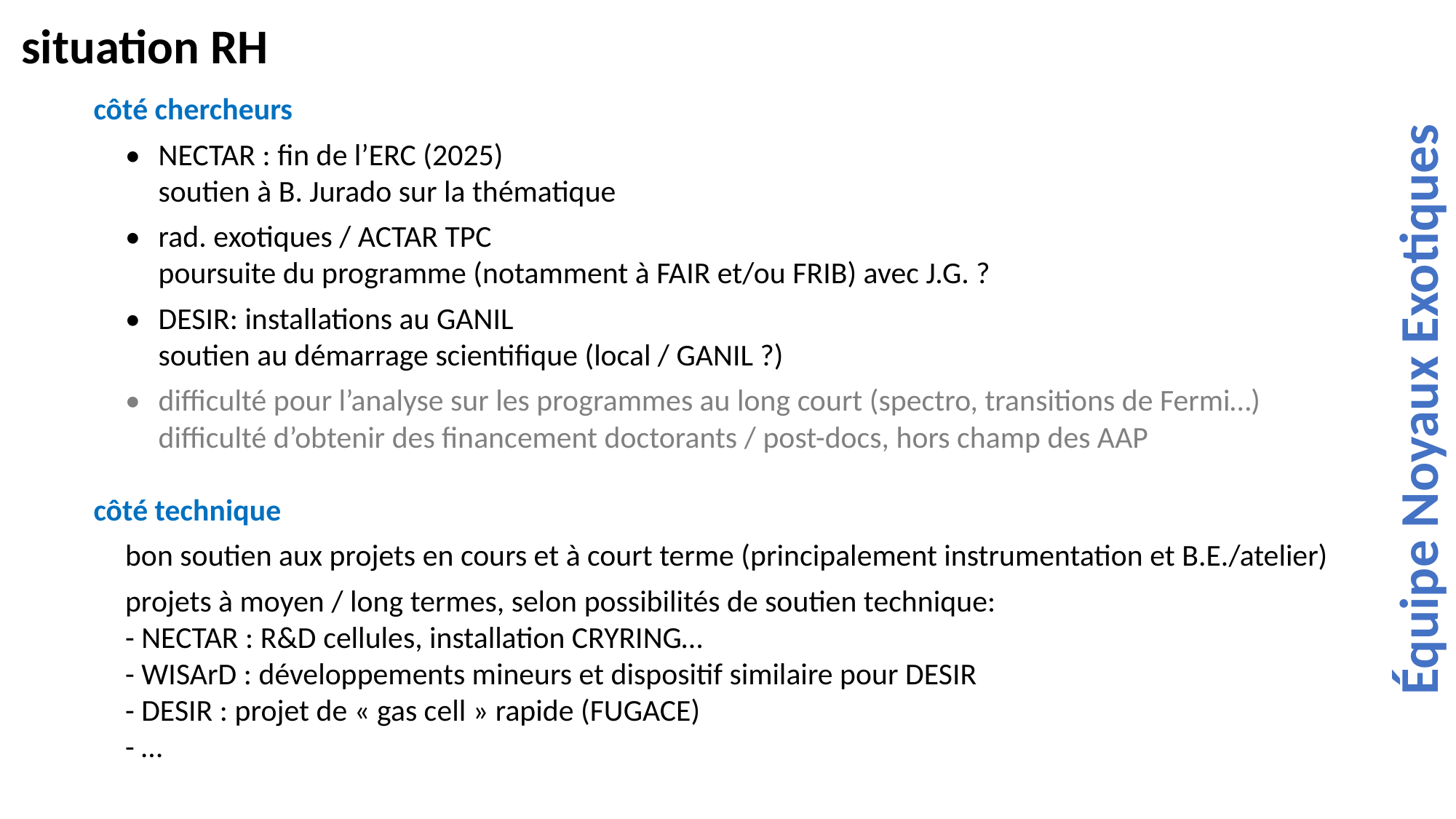

situation RH
côté chercheurs
	•	NECTAR : fin de l’ERC (2025)
		soutien à B. Jurado sur la thématique
	•	rad. exotiques / ACTAR TPC
		poursuite du programme (notamment à FAIR et/ou FRIB) avec J.G. ?
	•	DESIR: installations au GANIL
		soutien au démarrage scientifique (local / GANIL ?)
	•	difficulté pour l’analyse sur les programmes au long court (spectro, transitions de Fermi…)
		difficulté d’obtenir des financement doctorants / post-docs, hors champ des AAP

côté technique
	bon soutien aux projets en cours et à court terme (principalement instrumentation et B.E./atelier)
	projets à moyen / long termes, selon possibilités de soutien technique:
	- NECTAR : R&D cellules, installation CRYRING…
	- WISArD : développements mineurs et dispositif similaire pour DESIR
	- DESIR : projet de « gas cell » rapide (FUGACE)
	- …
Équipe Noyaux Exotiques